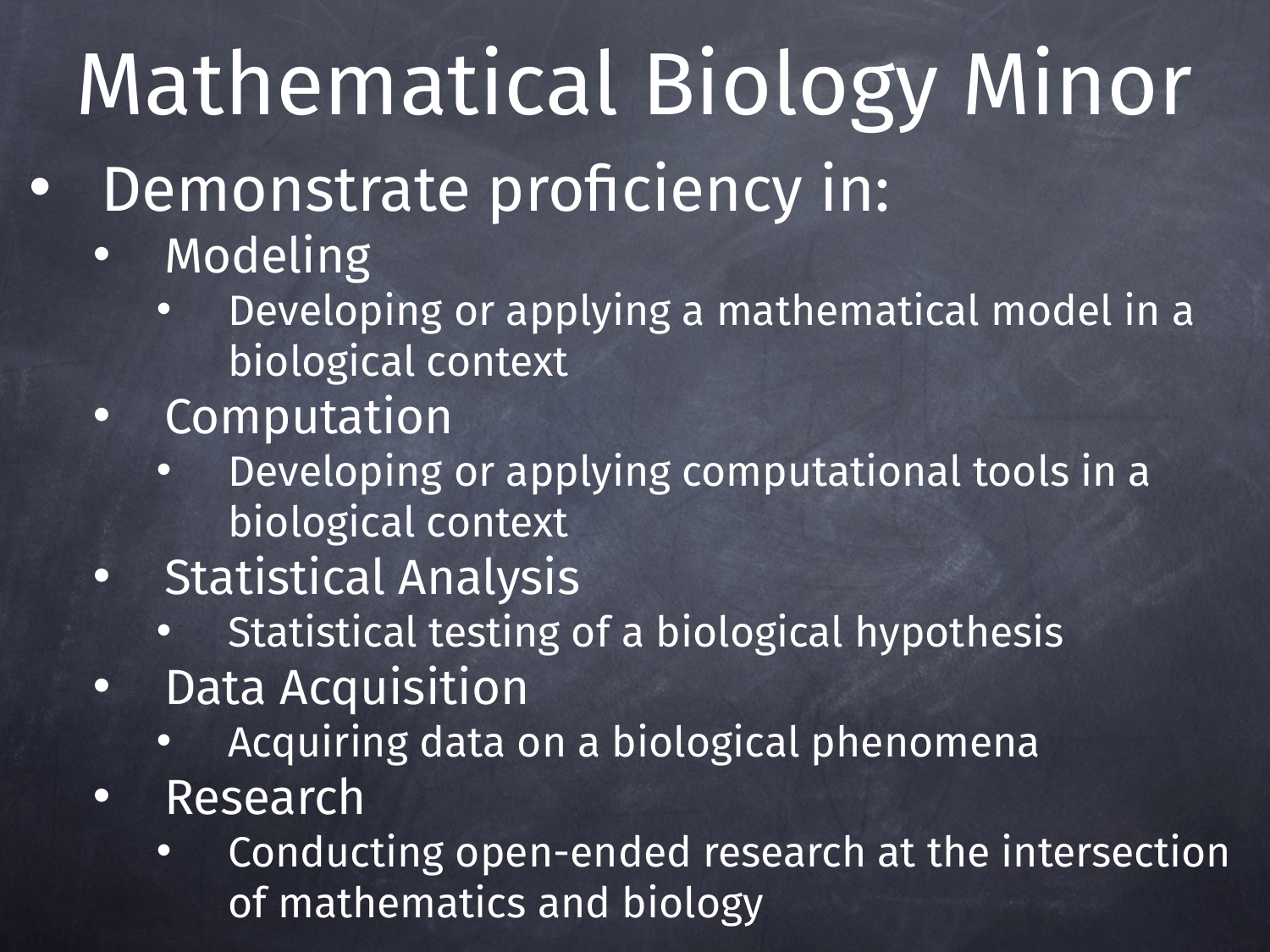

# Mathematical Biology Minor
Demonstrate proficiency in:
Modeling
Developing or applying a mathematical model in a biological context
Computation
Developing or applying computational tools in a biological context
Statistical Analysis
Statistical testing of a biological hypothesis
Data Acquisition
Acquiring data on a biological phenomena
Research
Conducting open-ended research at the intersection of mathematics and biology